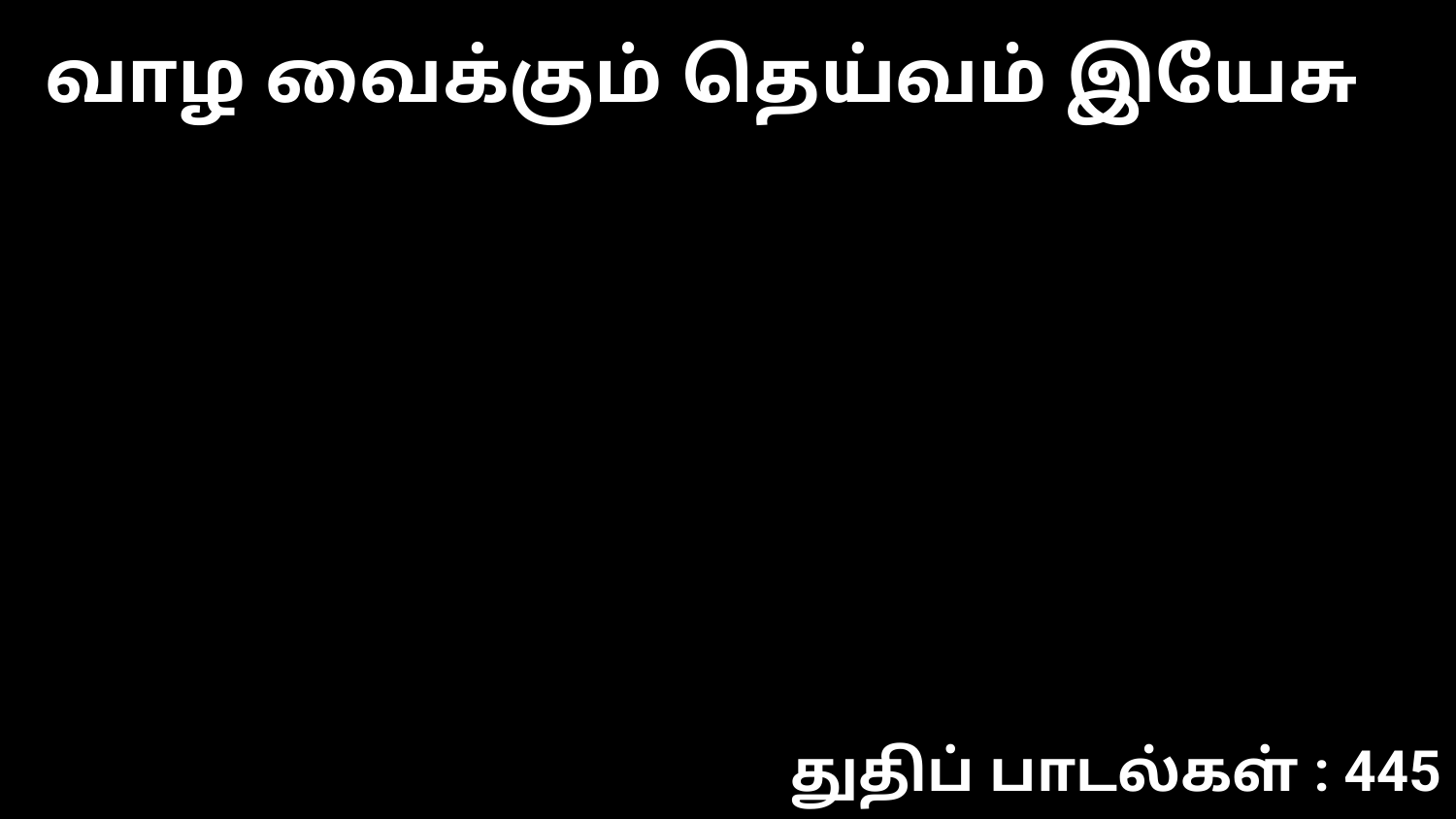

வாழ வைக்கும் தெய்வம் இயேசு
துதிப் பாடல்கள் : 445